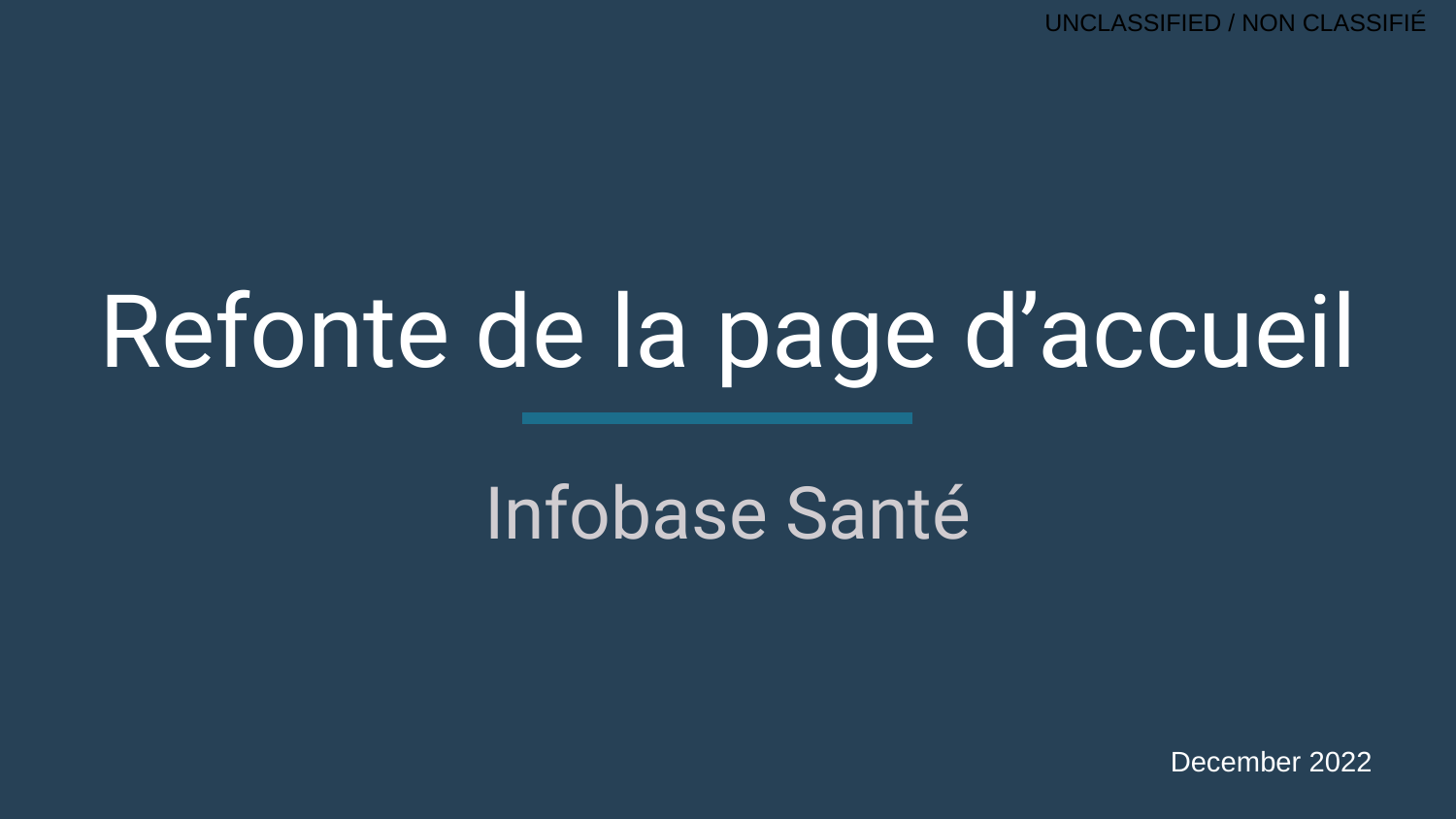

# Refonte de la page d’accueil
Infobase Santé
December 2022